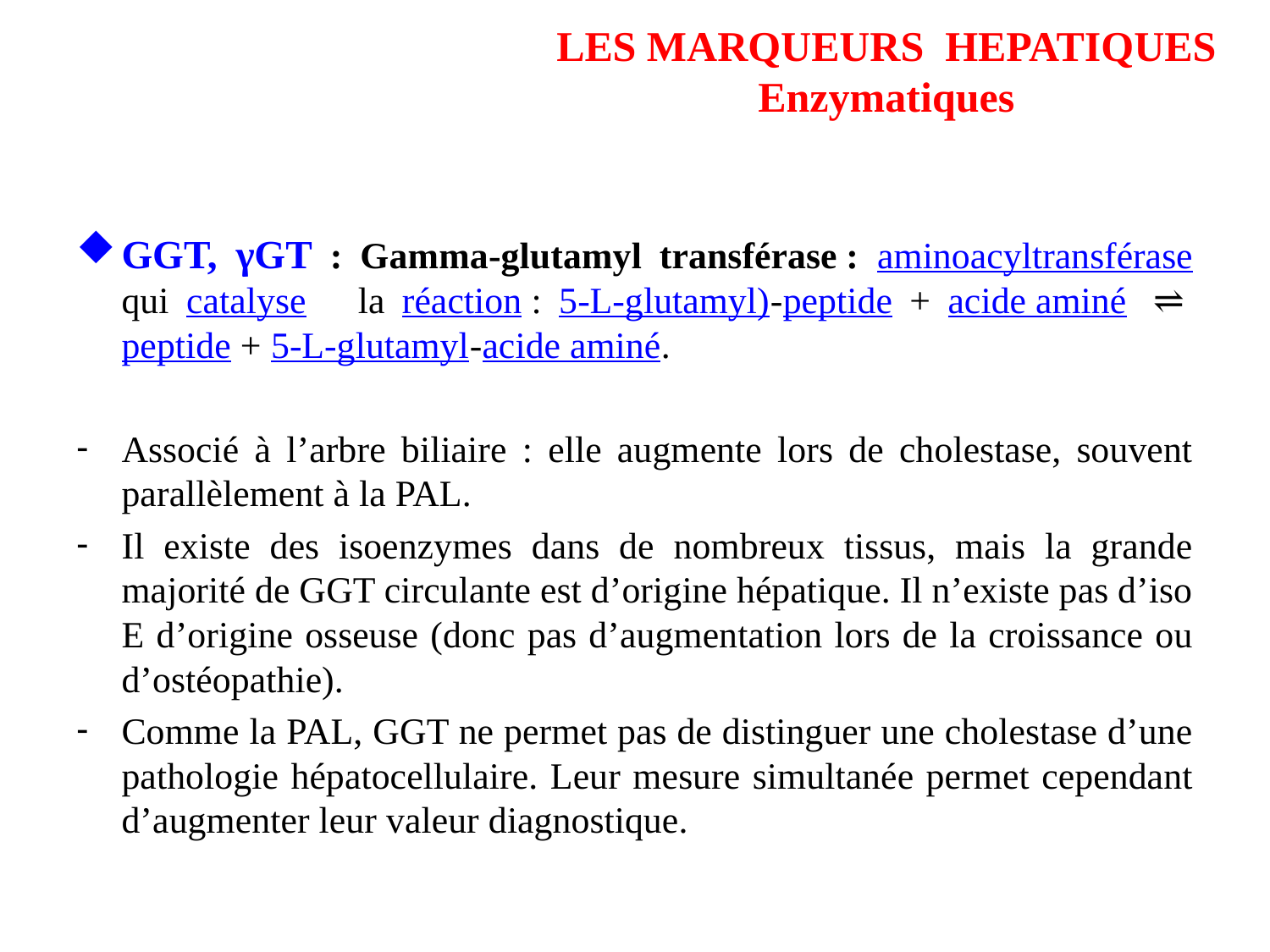

# LES MARQUEURS  HEPATIQUES Enzymatiques
GGT, γGT : Gamma-glutamyl transférase : aminoacyltransférase qui catalyse   la réaction : 5-L-glutamyl)-peptide + acide aminé  ⇌  peptide + 5-L-glutamyl-acide aminé.

Associé à l’arbre biliaire : elle augmente lors de cholestase, souvent parallèlement à la PAL.
Il existe des isoenzymes dans de nombreux tissus, mais la grande majorité de GGT circulante est d’origine hépatique. Il n’existe pas d’iso E d’origine osseuse (donc pas d’augmentation lors de la croissance ou d’ostéopathie).
Comme la PAL, GGT ne permet pas de distinguer une cholestase d’une pathologie hépatocellulaire. Leur mesure simultanée permet cependant d’augmenter leur valeur diagnostique.